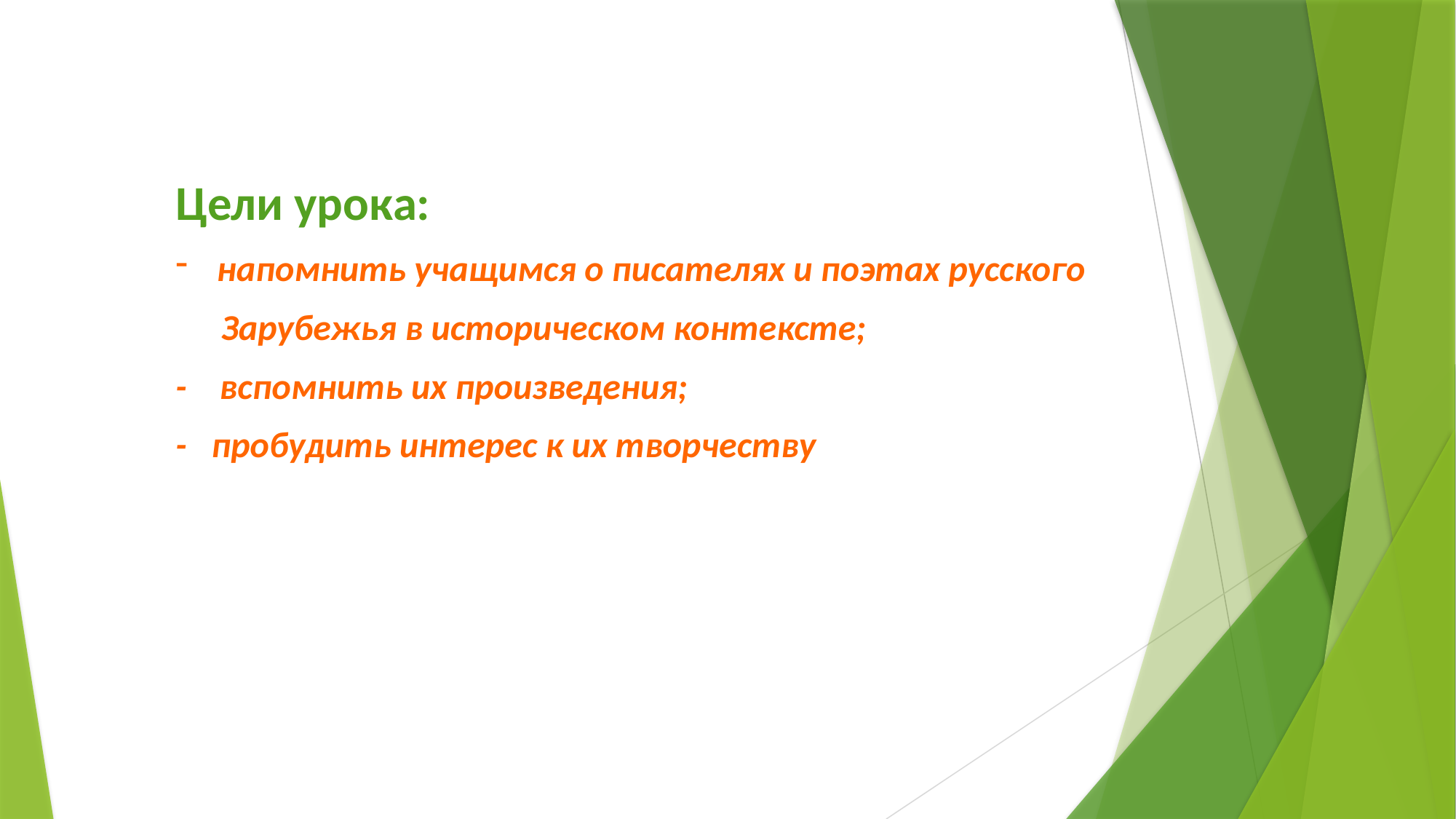

Цели урока:
напомнить учащимся о писателях и поэтах русского
     Зарубежья в историческом контексте;
-    вспомнить их произведения;
-   пробудить интерес к их творчеству